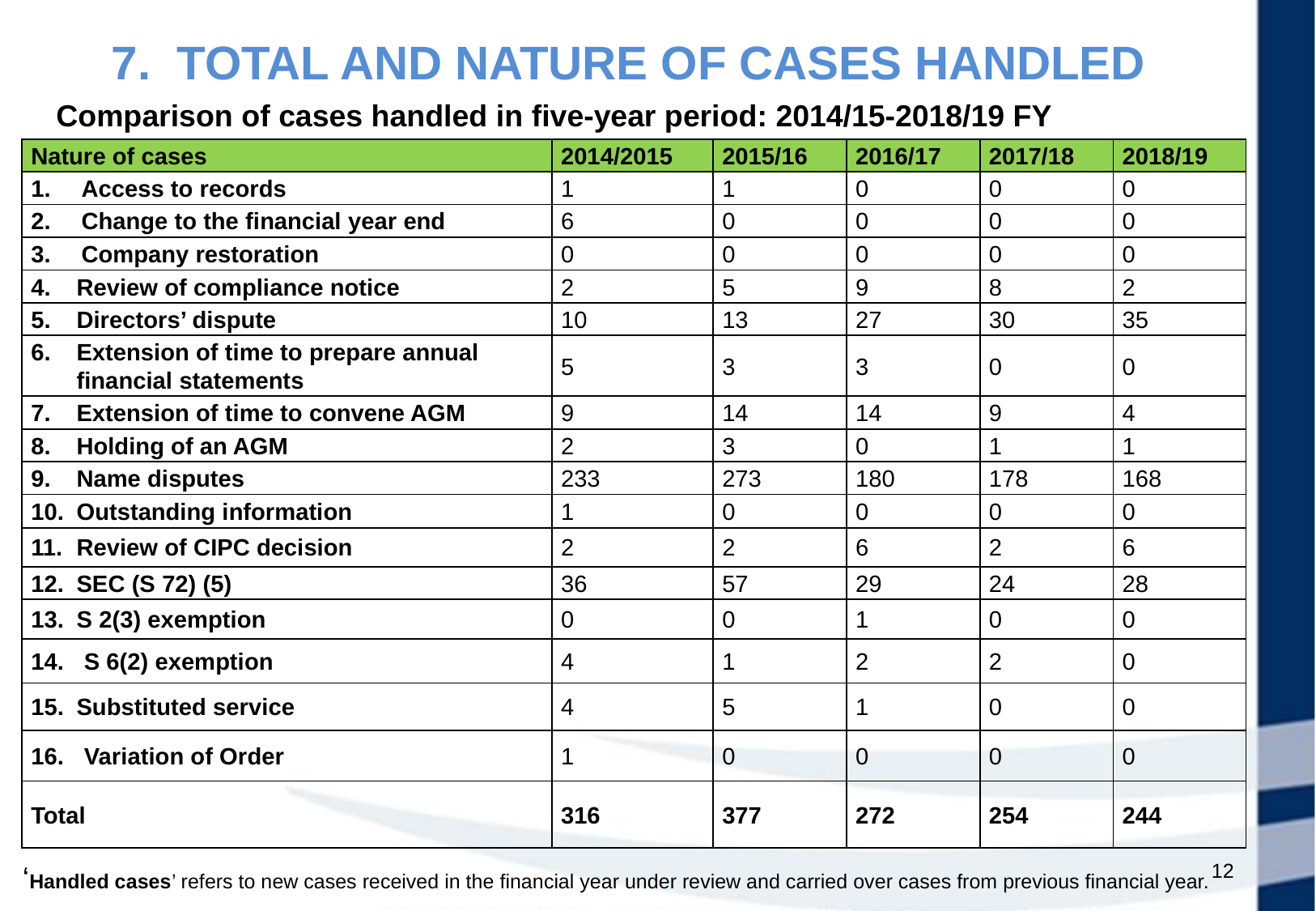

7.  TOTAL AND NATURE OF CASES HANDLED
Comparison of cases handled in five-year period: 2014/15-2018/19 FY
| Nature of cases | 2014/2015 | 2015/16 | 2016/17 | 2017/18 | 2018/19 |
| --- | --- | --- | --- | --- | --- |
| Access to records | 1 | 1 | 0 | 0 | 0 |
| Change to the financial year end | 6 | 0 | 0 | 0 | 0 |
| Company restoration | 0 | 0 | 0 | 0 | 0 |
| Review of compliance notice | 2 | 5 | 9 | 8 | 2 |
| Directors’ dispute | 10 | 13 | 27 | 30 | 35 |
| Extension of time to prepare annual financial statements | 5 | 3 | 3 | 0 | 0 |
| Extension of time to convene AGM | 9 | 14 | 14 | 9 | 4 |
| Holding of an AGM | 2 | 3 | 0 | 1 | 1 |
| Name disputes | 233 | 273 | 180 | 178 | 168 |
| Outstanding information | 1 | 0 | 0 | 0 | 0 |
| Review of CIPC decision | 2 | 2 | 6 | 2 | 6 |
| SEC (S 72) (5) | 36 | 57 | 29 | 24 | 28 |
| S 2(3) exemption | 0 | 0 | 1 | 0 | 0 |
| S 6(2) exemption | 4 | 1 | 2 | 2 | 0 |
| Substituted service | 4 | 5 | 1 | 0 | 0 |
| Variation of Order | 1 | 0 | 0 | 0 | 0 |
| Total | 316 | 377 | 272 | 254 | 244 |
‘Handled cases’ refers to new cases received in the financial year under review and carried over cases from previous financial year.
12